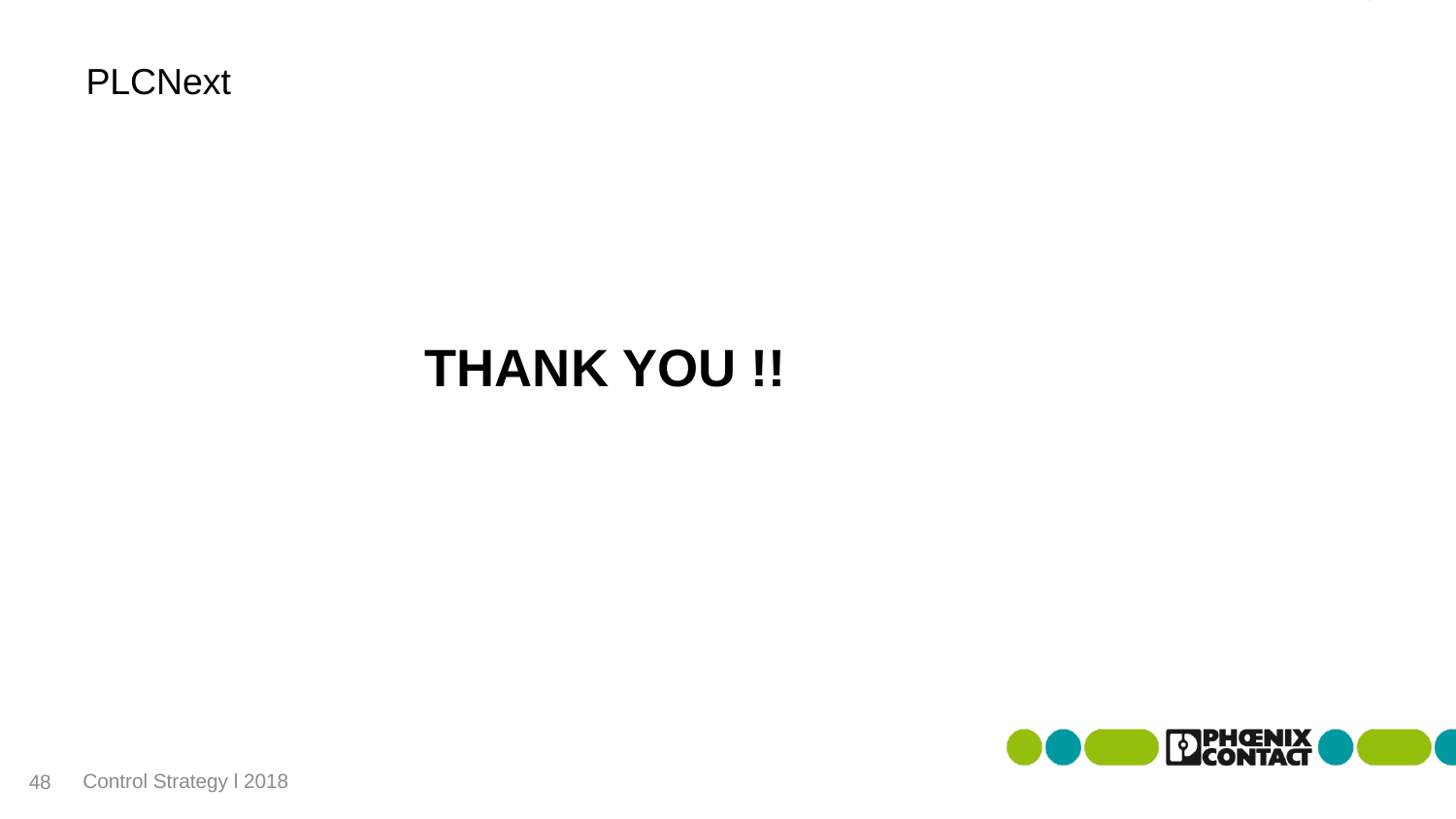

PLCNext
# THANK YOU !!
Control Strategy l 2018
48